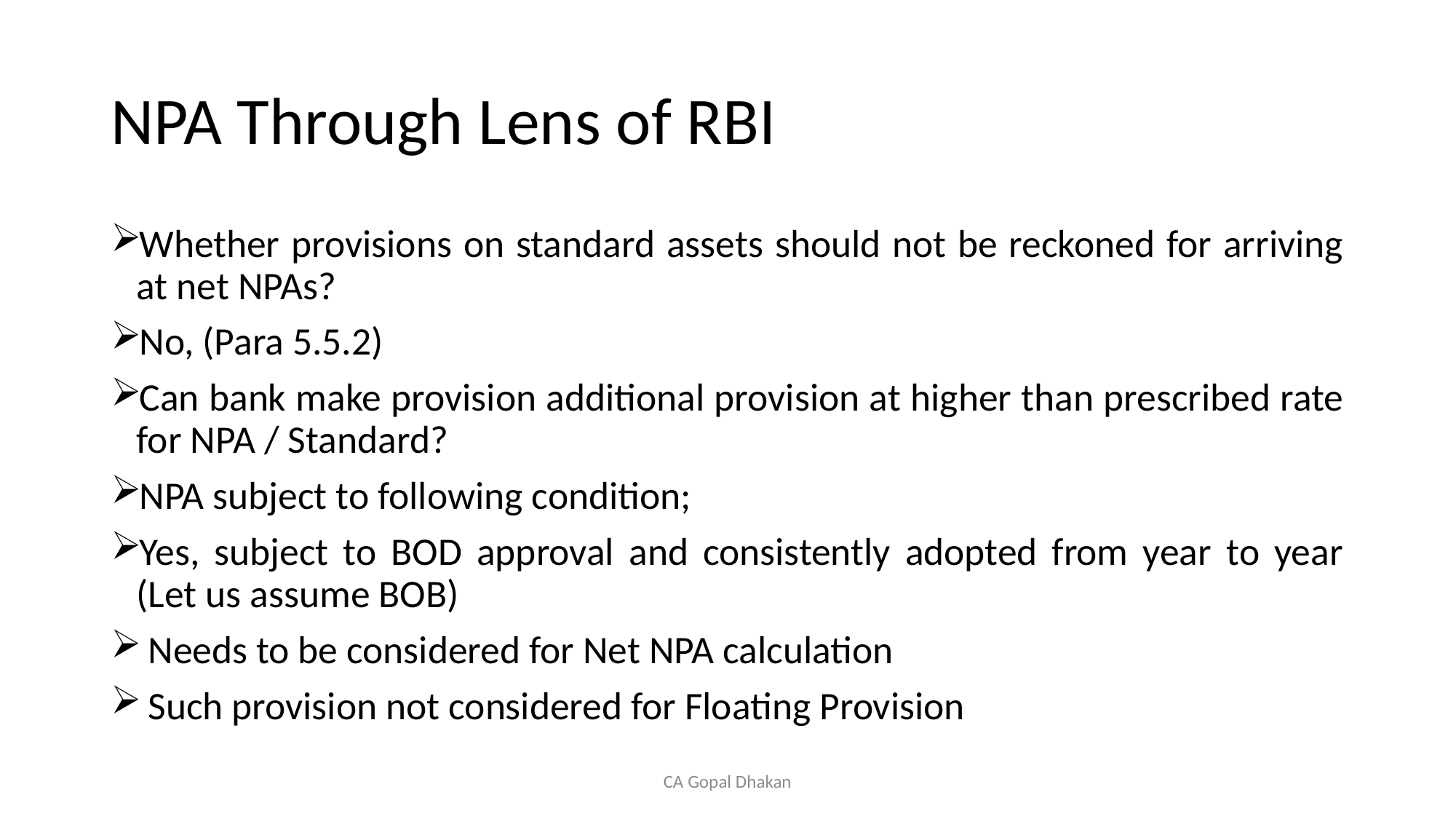

# NPA Through Lens of RBI
Whether provisions on standard assets should not be reckoned for arriving at net NPAs?
No, (Para 5.5.2)
Can bank make provision additional provision at higher than prescribed rate for NPA / Standard?
NPA subject to following condition;
Yes, subject to BOD approval and consistently adopted from year to year (Let us assume BOB)
 Needs to be considered for Net NPA calculation
 Such provision not considered for Floating Provision

CA Gopal Dhakan